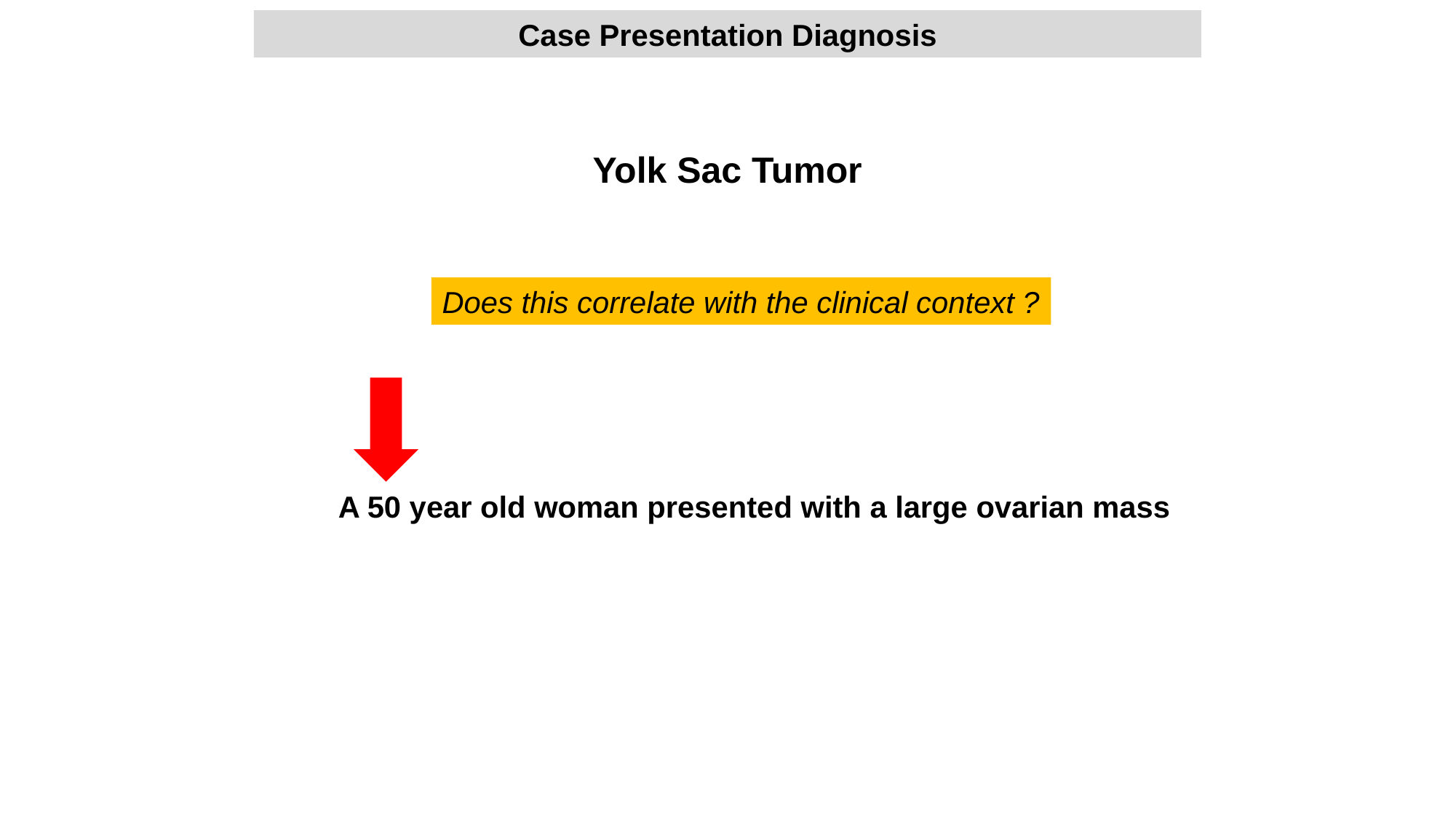

Case Presentation Diagnosis
Yolk Sac Tumor
Does this correlate with the clinical context ?

A 50 year old woman presented with a large ovarian mass